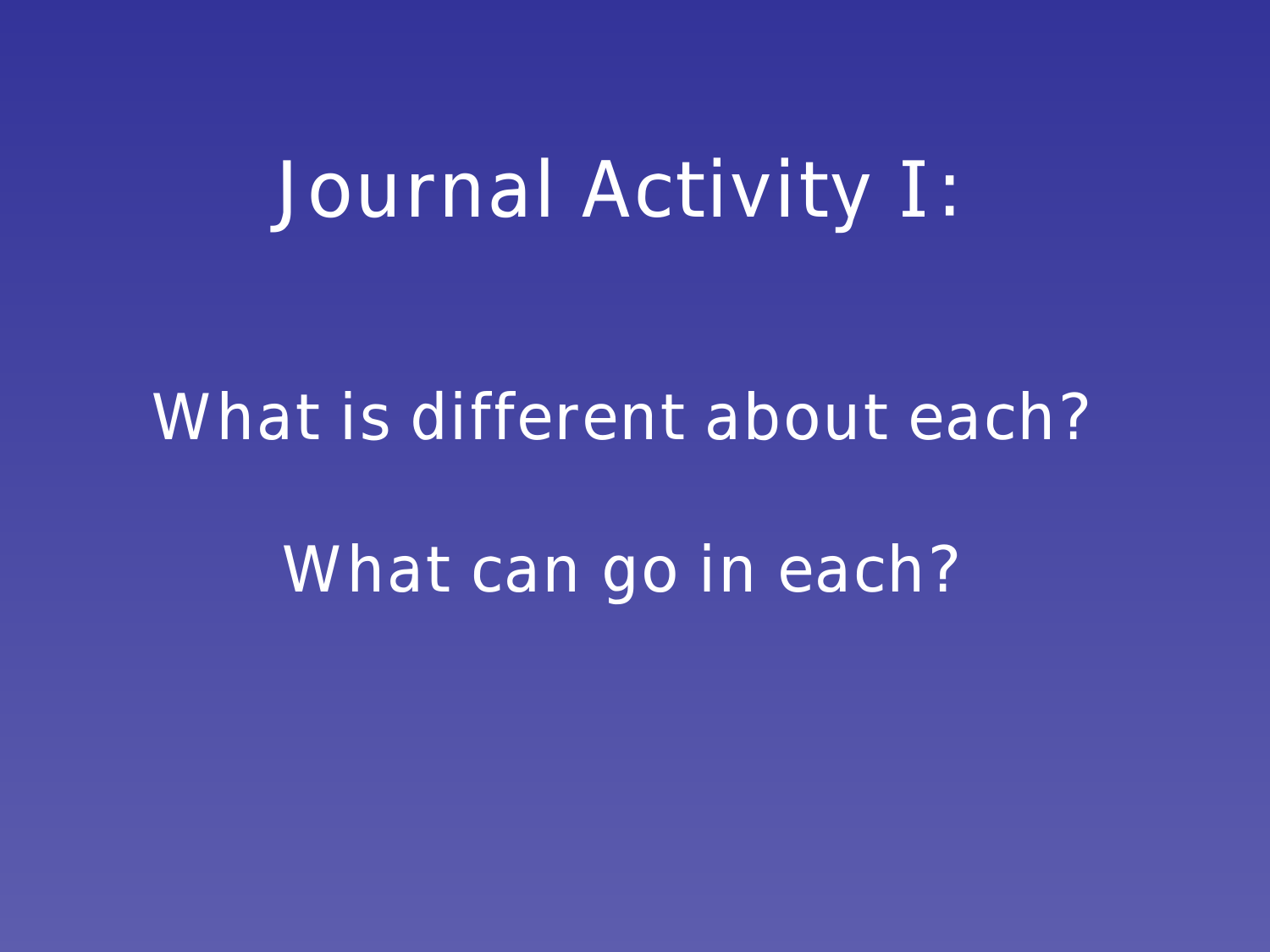

# Journal Activity I:
What is different about each?

What can go in each?